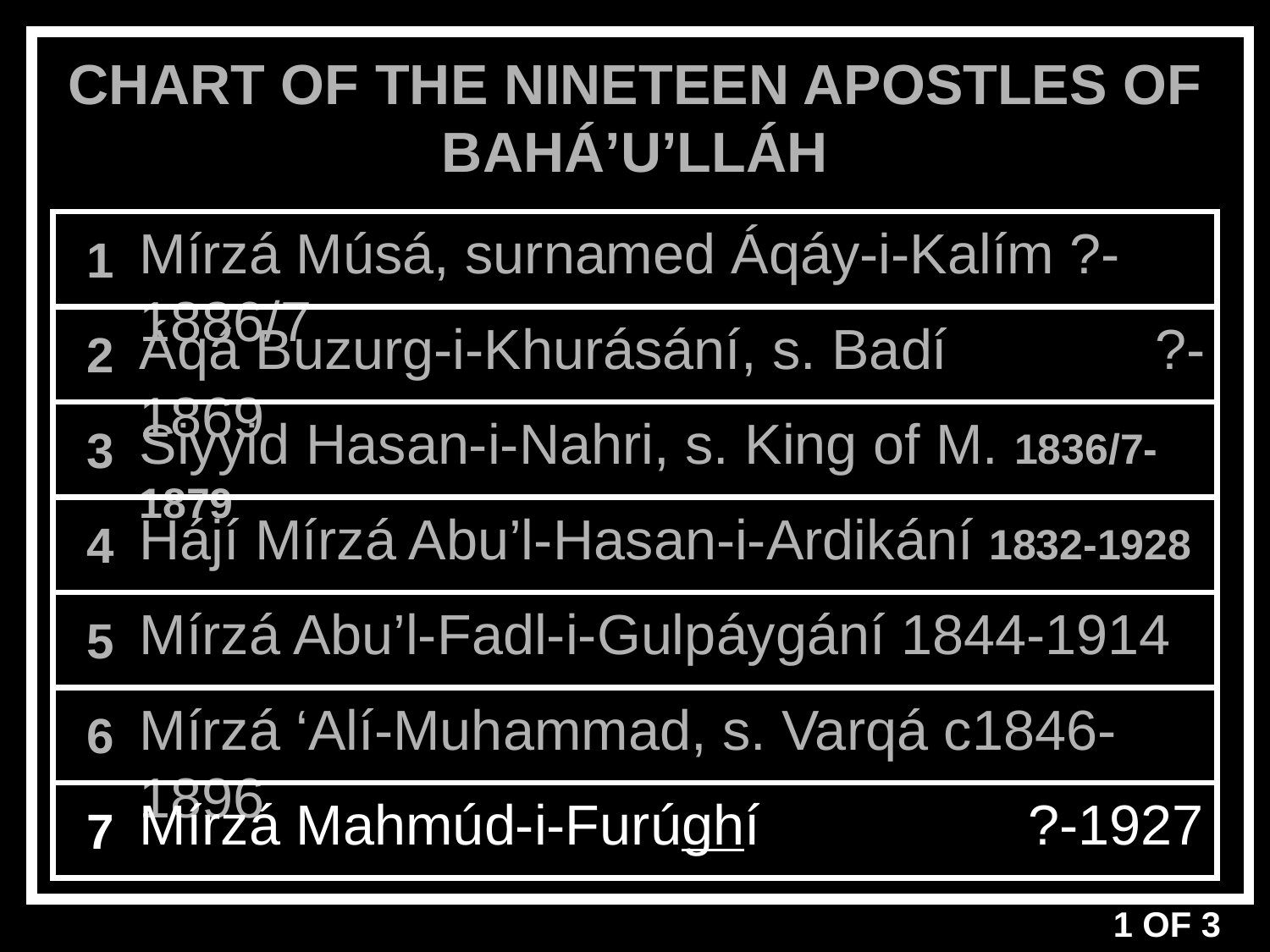

CHART OF THE NINETEEN APOSTLES OF BAHÁ’U’LLÁH

1
Mírzá Músá, surnamed Áqáy-i-Kalím ?-1886/7

2
Áqá Buzurg-i-Khurásání, s. Badí 		?-1869

3
Siyyid Hasan-i-Nahri, s. King of M. 1836/7-1879

4
Hájí Mírzá Abu’l-Hasan-i-Ardikání 1832-1928

5
Mírzá Abu’l-Fadl-i-Gulpáygání	1844-1914

6
Mírzá ‘Alí-Muhammad, s. Varqá c1846-1896

7
Mírzá Mahmúd-i-Furúghí 		?-1927
1 OF 3